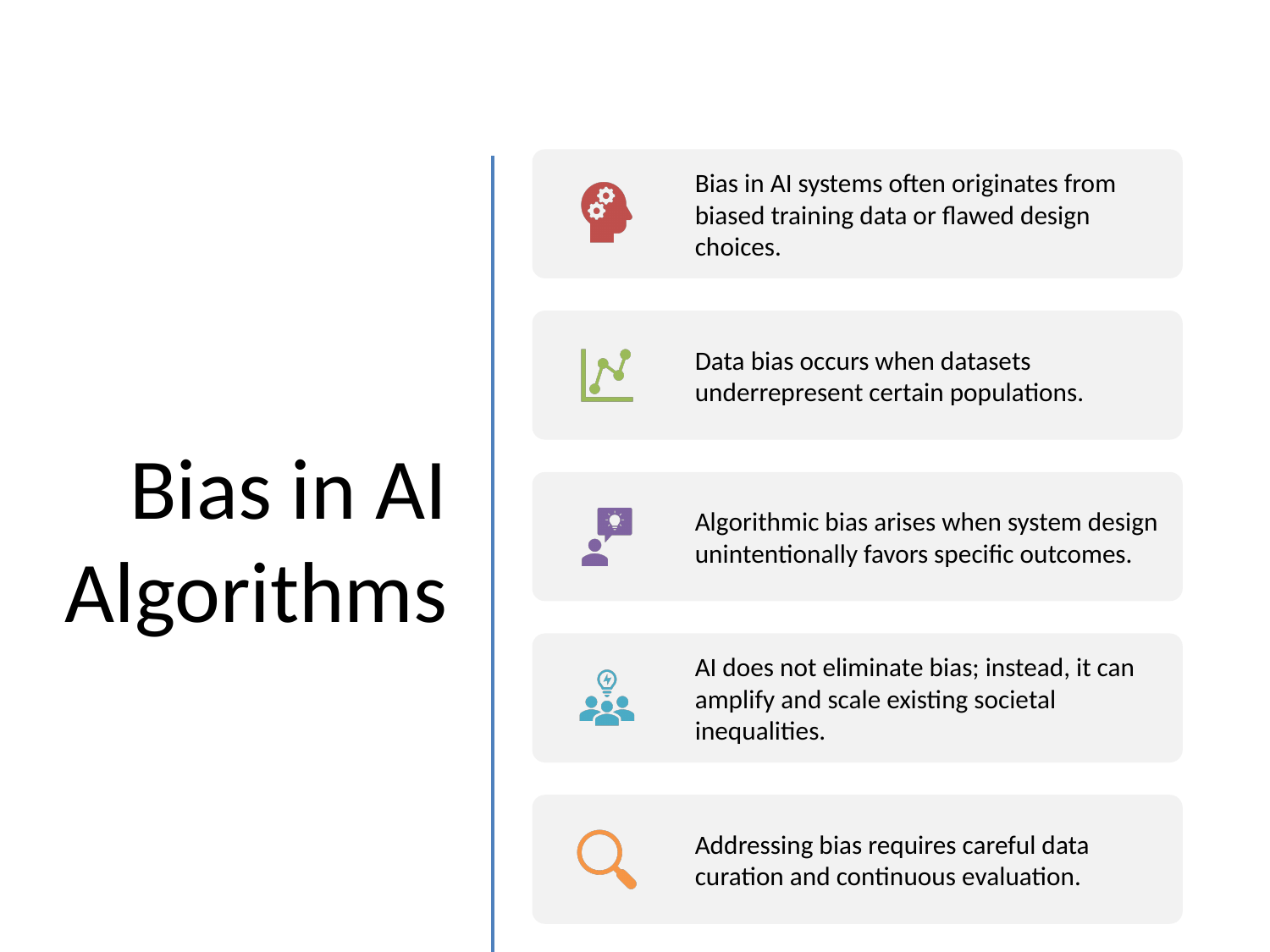

# Bias in AI Algorithms
Bias in AI systems often originates from biased training data or flawed design choices.
Data bias occurs when datasets underrepresent certain populations.
Algorithmic bias arises when system design unintentionally favors specific outcomes.
AI does not eliminate bias; instead, it can amplify and scale existing societal inequalities.
Addressing bias requires careful data curation and continuous evaluation.